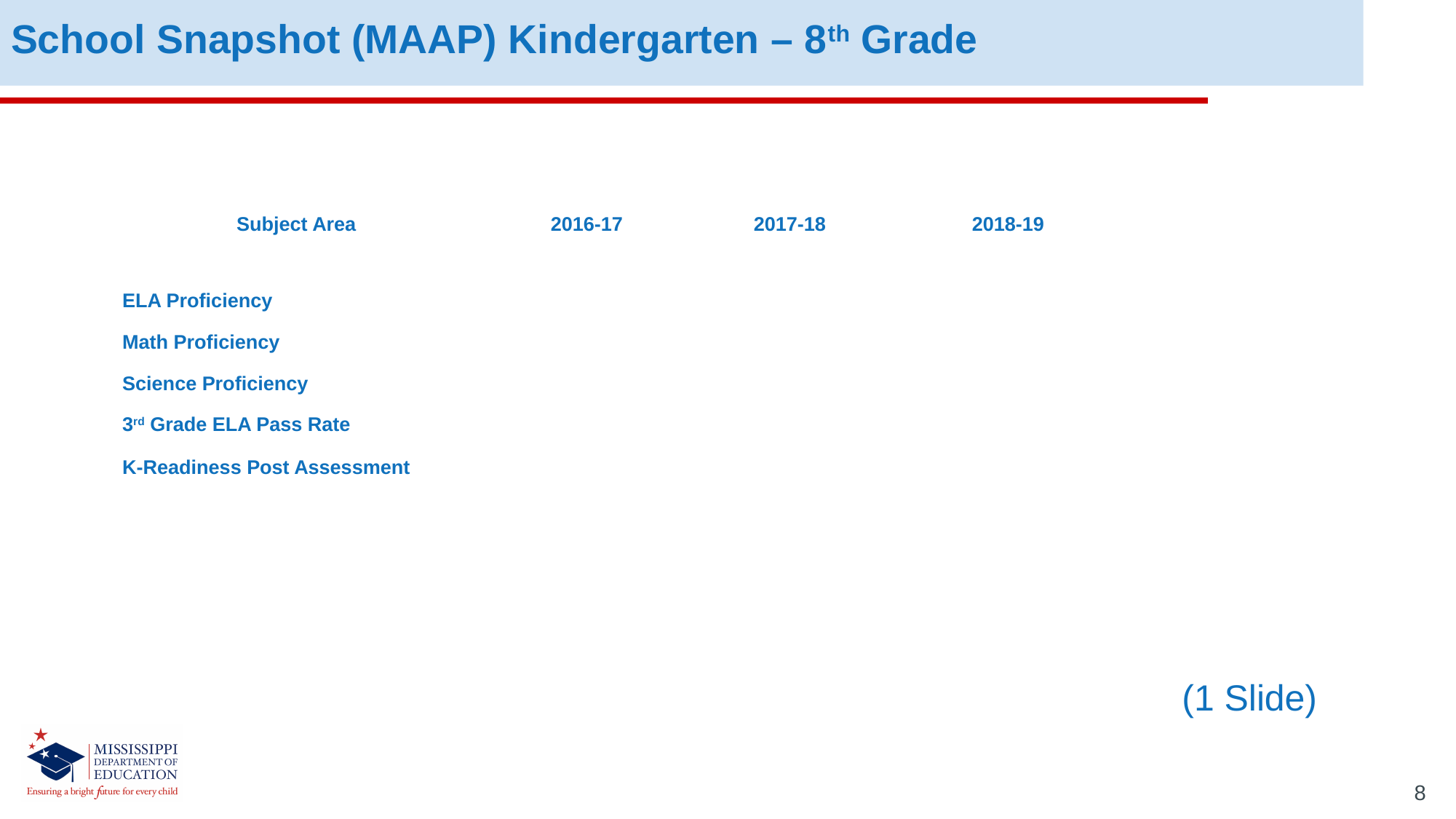

School Snapshot (MAAP) Kindergarten – 8th Grade

| Subject Area | 2016-17 | 2017-18 | 2018-19 |
| --- | --- | --- | --- |
| ELA Proficiency |  |  |  |
| Math Proficiency |  |  |  |
| Science Proficiency |  |  |  |
| 3rd Grade ELA Pass Rate |  |  |  |
| K-Readiness Post Assessment |  |  |  |
(1 Slide)
8